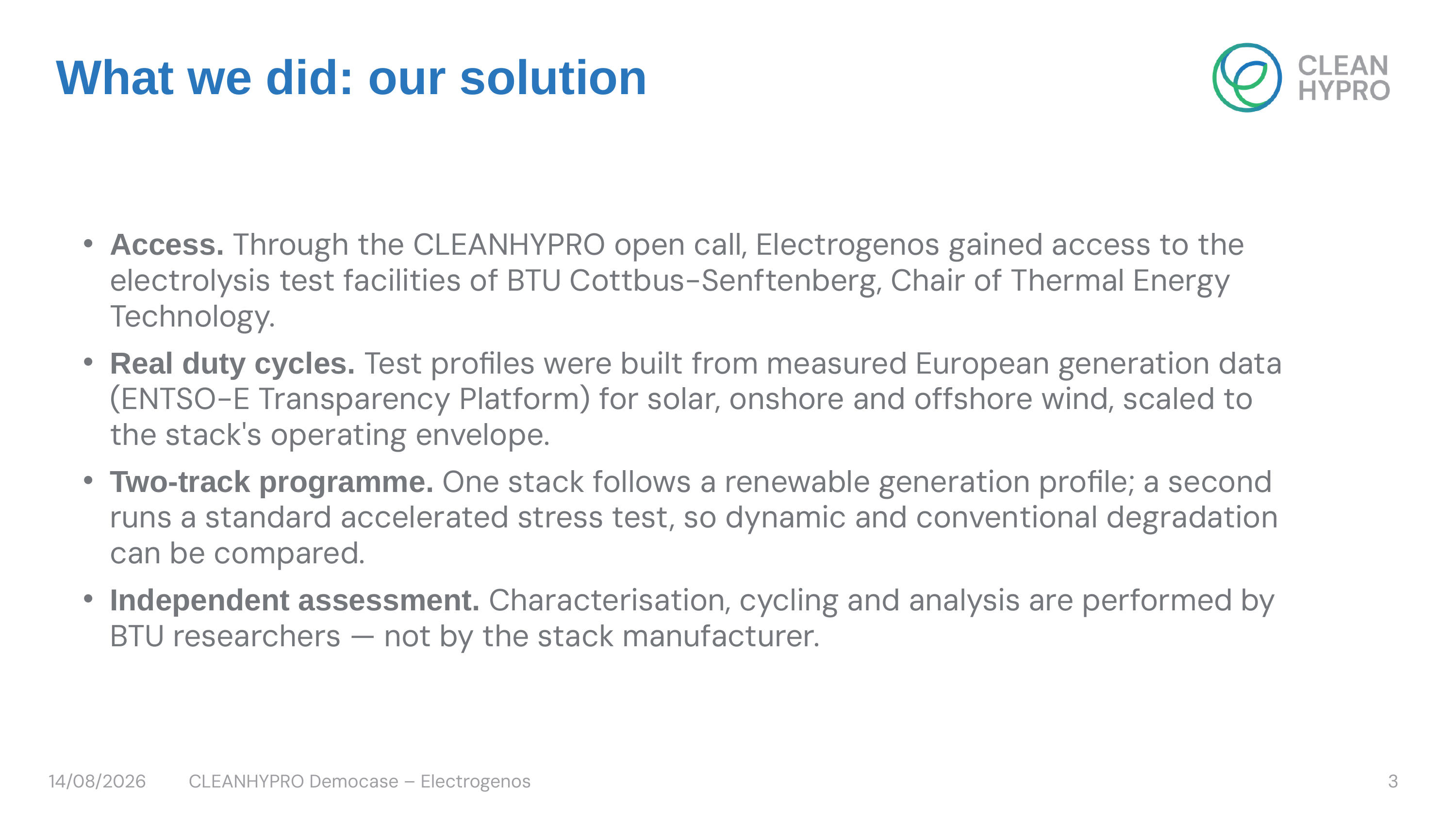

What we did: our solution
Access. Through the CLEANHYPRO open call, Electrogenos gained access to the electrolysis test facilities of BTU Cottbus-Senftenberg, Chair of Thermal Energy Technology.
Real duty cycles. Test profiles were built from measured European generation data (ENTSO-E Transparency Platform) for solar, onshore and offshore wind, scaled to the stack's operating envelope.
Two-track programme. One stack follows a renewable generation profile; a second runs a standard accelerated stress test, so dynamic and conventional degradation can be compared.
Independent assessment. Characterisation, cycling and analysis are performed by BTU researchers — not by the stack manufacturer.

14/08/2026

CLEANHYPRO Democase – Electrogenos

3